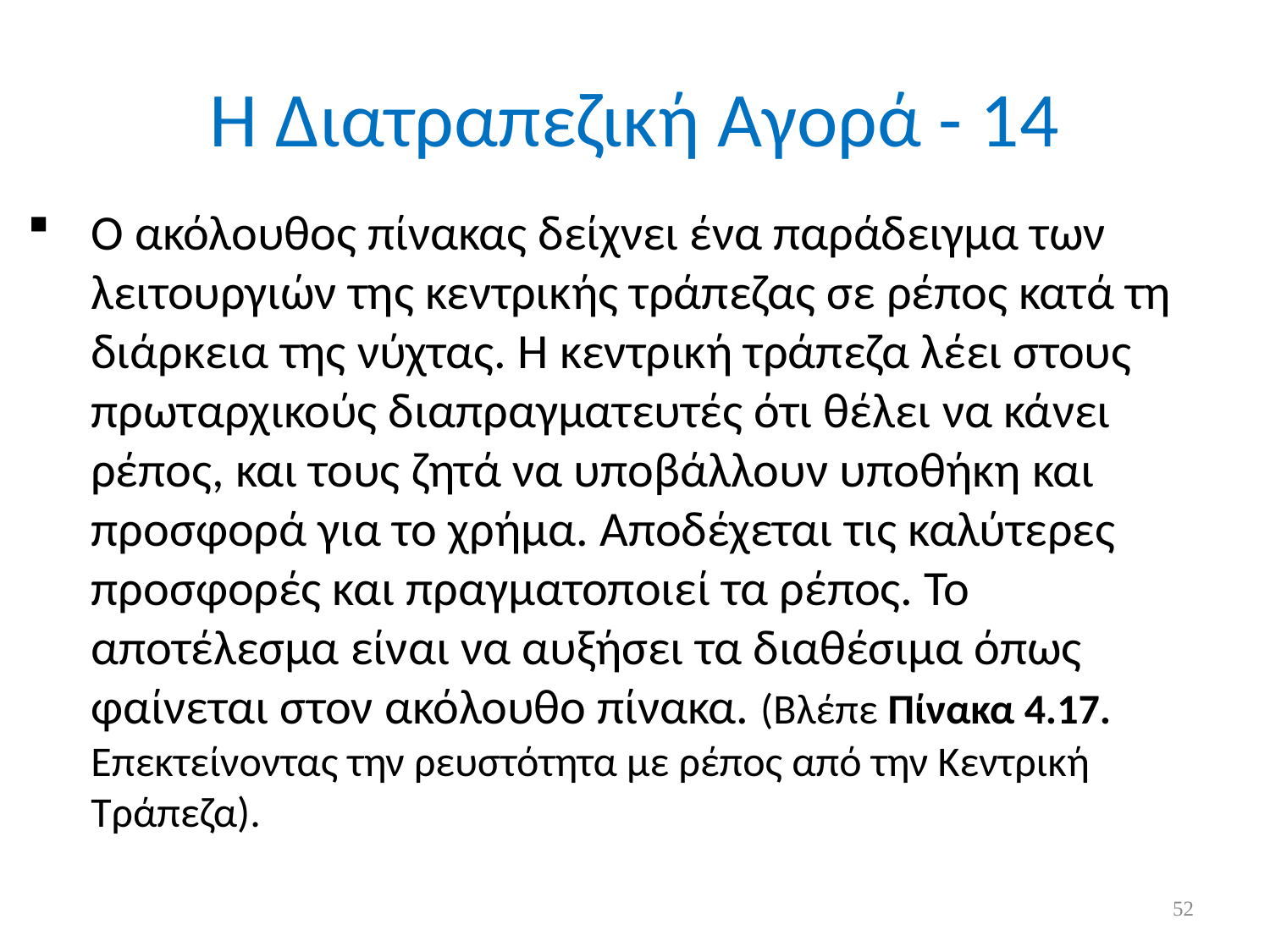

# Η Διατραπεζική Αγορά - 14
Ο ακόλουθος πίνακας δείχνει ένα παράδειγμα των λειτουργιών της κεντρικής τράπεζας σε ρέπος κατά τη διάρκεια της νύχτας. Η κεντρική τράπεζα λέει στους πρωταρχικούς διαπραγματευτές ότι θέλει να κάνει ρέπος, και τους ζητά να υποβάλλουν υποθήκη και προσφορά για το χρήμα. Αποδέχεται τις καλύτερες προσφορές και πραγματοποιεί τα ρέπος. Το αποτέλεσμα είναι να αυξήσει τα διαθέσιμα όπως φαίνεται στον ακόλουθο πίνακα. (Βλέπε Πίνακα 4.17. Επεκτείνοντας την ρευστότητα με ρέπος από την Κεντρική Τράπεζα).

52